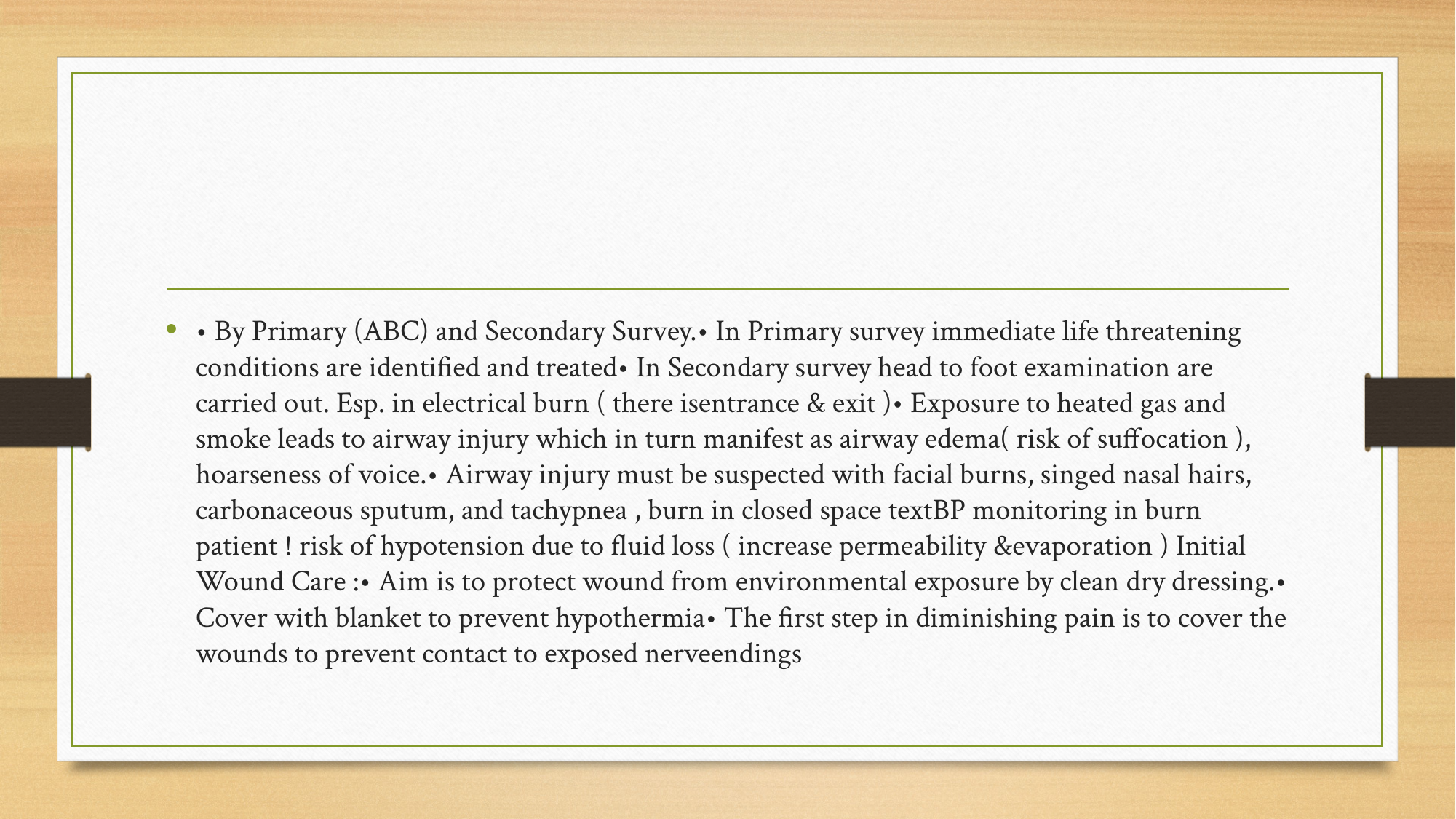

#
• By Primary (ABC) and Secondary Survey.• In Primary survey immediate life threatening conditions are identified and treated• In Secondary survey head to foot examination are carried out. Esp. in electrical burn ( there isentrance & exit )• Exposure to heated gas and smoke leads to airway injury which in turn manifest as airway edema( risk of suffocation ), hoarseness of voice.• Airway injury must be suspected with facial burns, singed nasal hairs, carbonaceous sputum, and tachypnea , burn in closed space textBP monitoring in burn patient ! risk of hypotension due to fluid loss ( increase permeability &evaporation ) Initial Wound Care :• Aim is to protect wound from environmental exposure by clean dry dressing.• Cover with blanket to prevent hypothermia• The first step in diminishing pain is to cover the wounds to prevent contact to exposed nerveendings